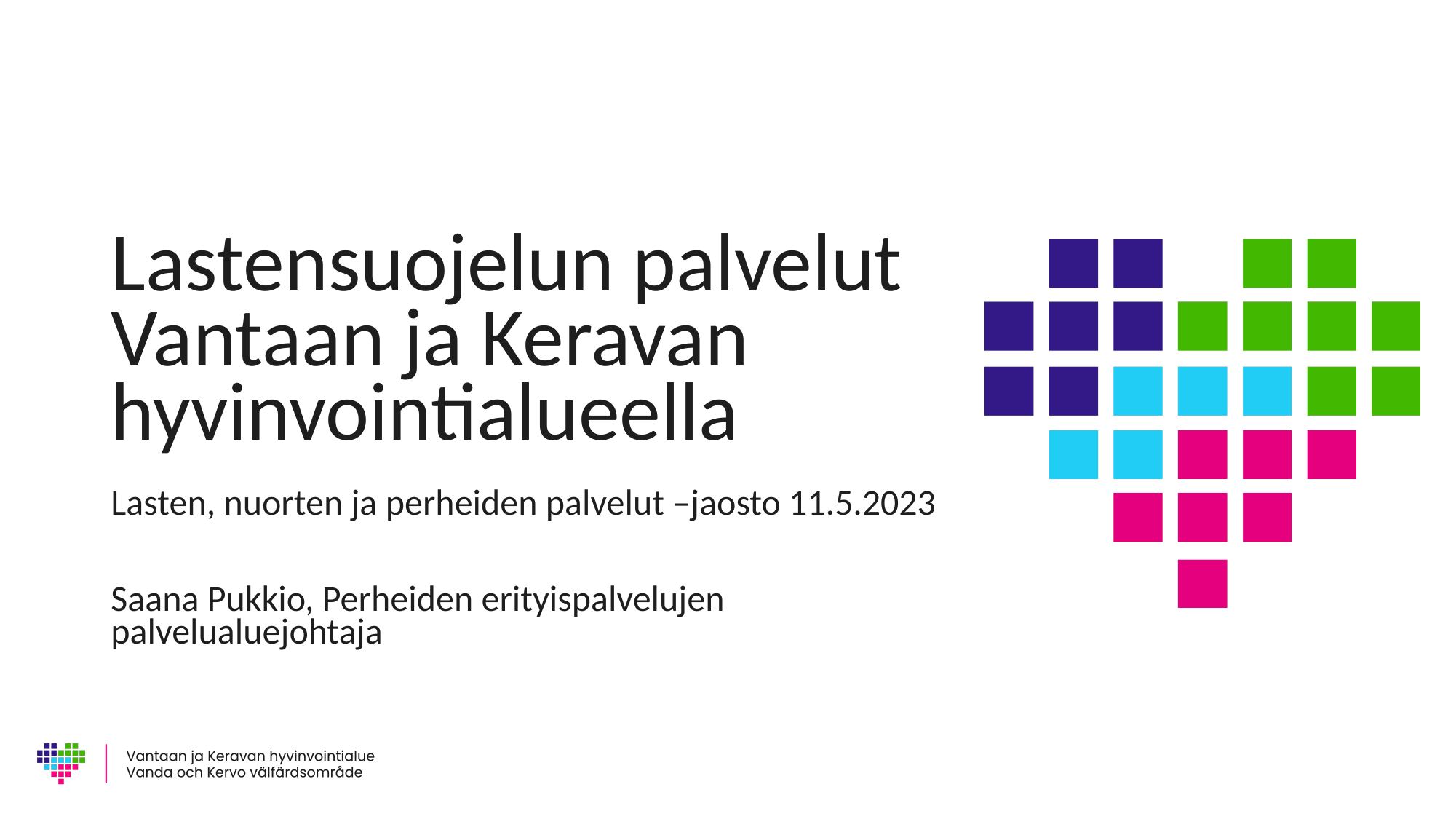

# Lastensuojelun palvelut Vantaan ja Keravan hyvinvointialueella
Lasten, nuorten ja perheiden palvelut –jaosto 11.5.2023

Saana Pukkio, Perheiden erityispalvelujen palvelualuejohtaja